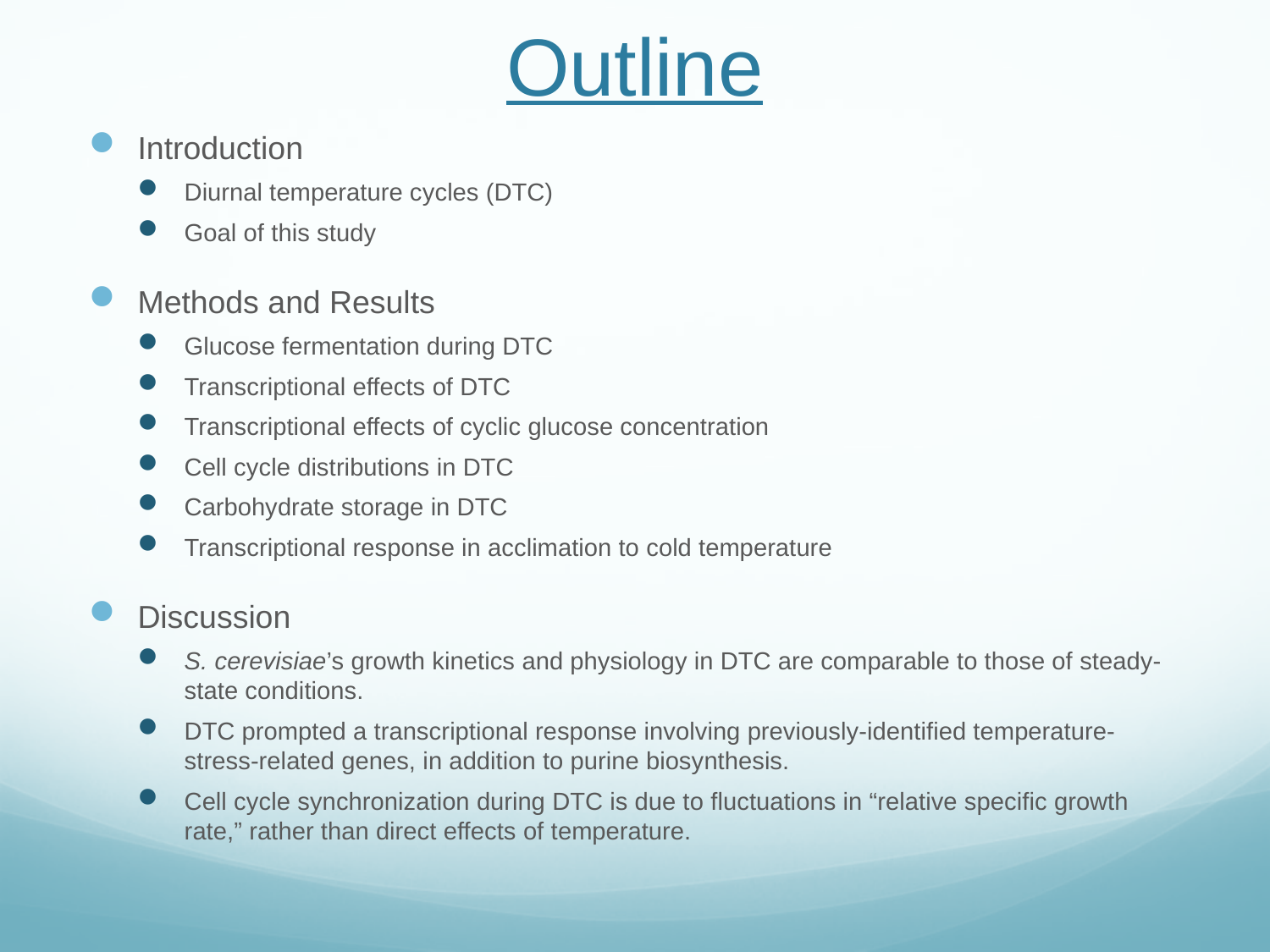

# Outline
Introduction
Diurnal temperature cycles (DTC)
Goal of this study
Methods and Results
Glucose fermentation during DTC
Transcriptional effects of DTC
Transcriptional effects of cyclic glucose concentration
Cell cycle distributions in DTC
Carbohydrate storage in DTC
Transcriptional response in acclimation to cold temperature
Discussion
S. cerevisiae’s growth kinetics and physiology in DTC are comparable to those of steady-state conditions.
DTC prompted a transcriptional response involving previously-identified temperature-stress-related genes, in addition to purine biosynthesis.
Cell cycle synchronization during DTC is due to fluctuations in “relative specific growth rate,” rather than direct effects of temperature.